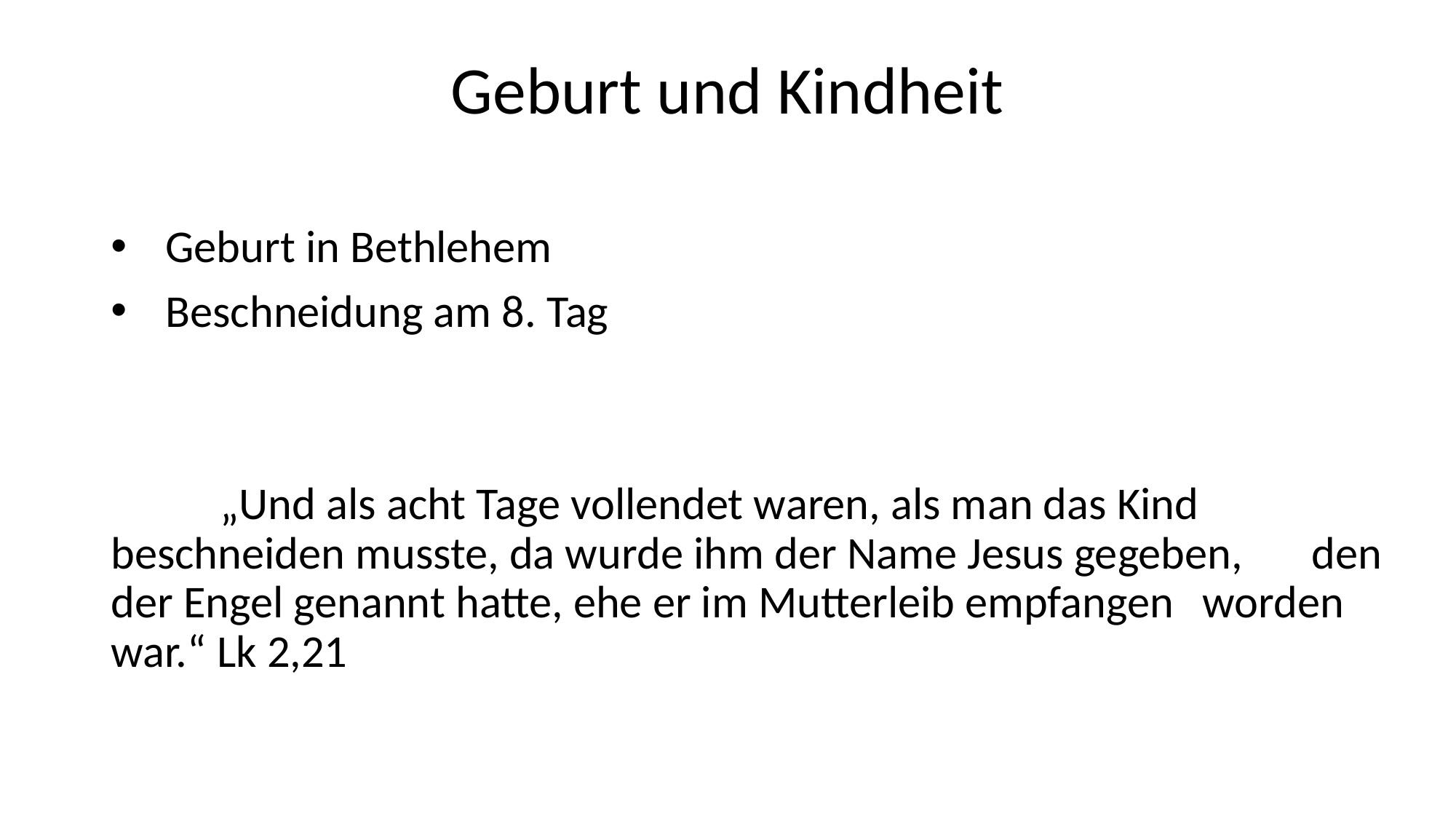

# Geburt und Kindheit
Geburt in Bethlehem
Beschneidung am 8. Tag

	„Und als acht Tage vollendet waren, als man das Kind 	beschneiden musste, da wurde ihm der Name Jesus gegeben, 	den der Engel genannt hatte, ehe er im Mutterleib empfangen 	worden war.“ Lk 2,21